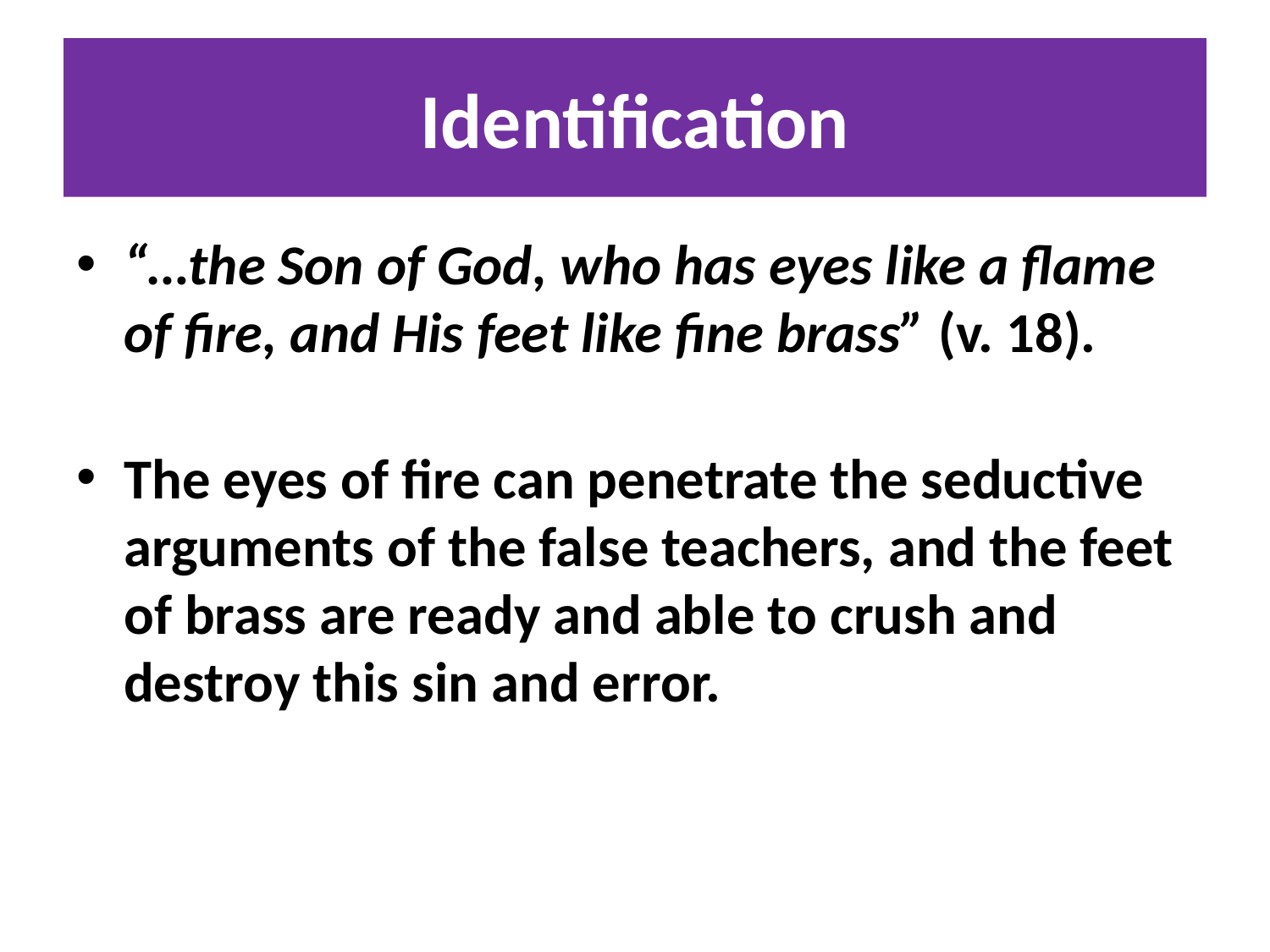

# Identification
“…the Son of God, who has eyes like a flame of fire, and His feet like fine brass” (v. 18).

The eyes of fire can penetrate the seductive arguments of the false teachers, and the feet of brass are ready and able to crush and destroy this sin and error.